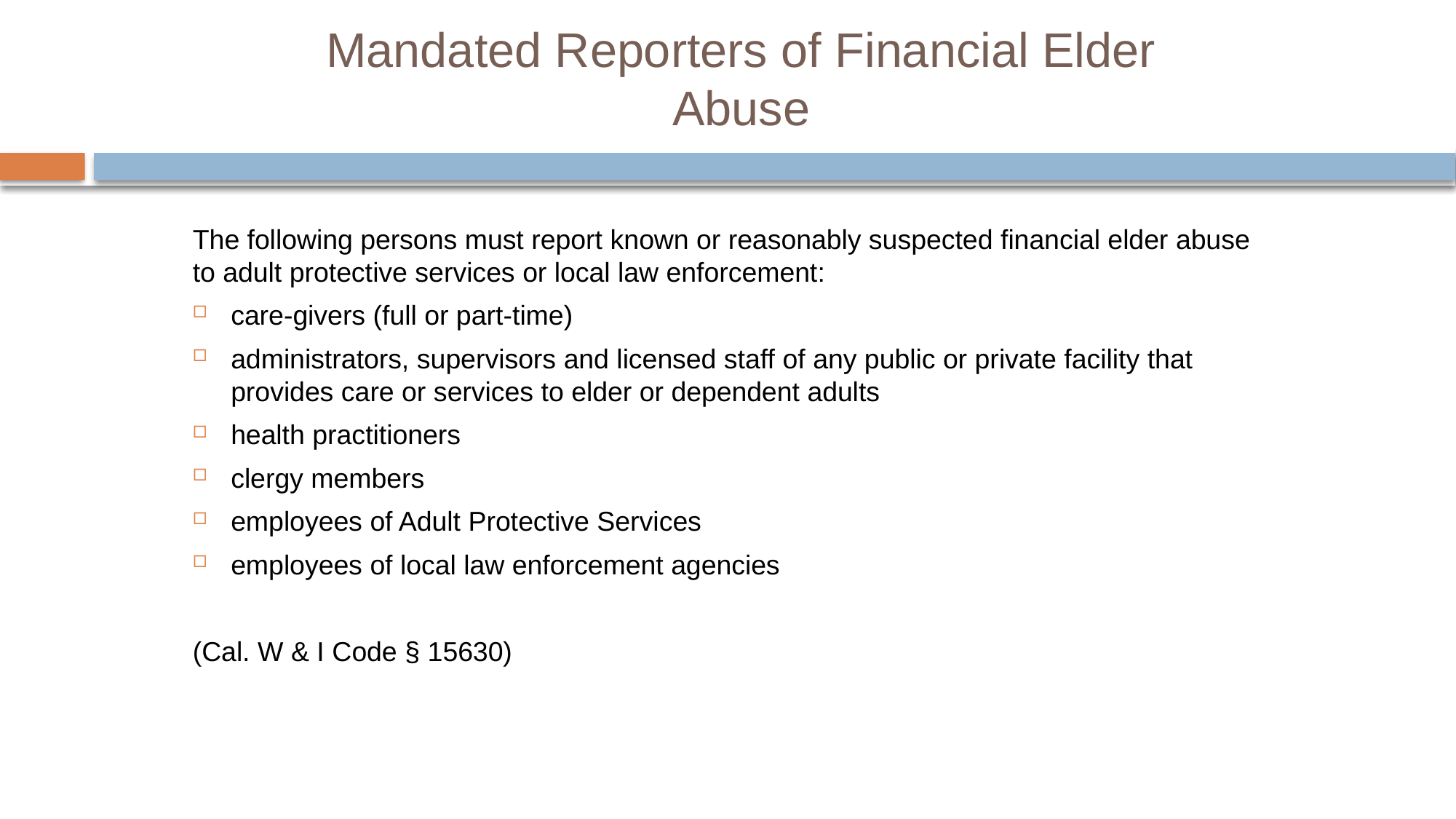

# Mandated Reporters of Financial Elder Abuse

The following persons must report known or reasonably suspected financial elder abuse to adult protective services or local law enforcement:
care-givers (full or part-time)
administrators, supervisors and licensed staff of any public or private facility that provides care or services to elder or dependent adults
health practitioners
clergy members
employees of Adult Protective Services
employees of local law enforcement agencies

(Cal. W & I Code § 15630)